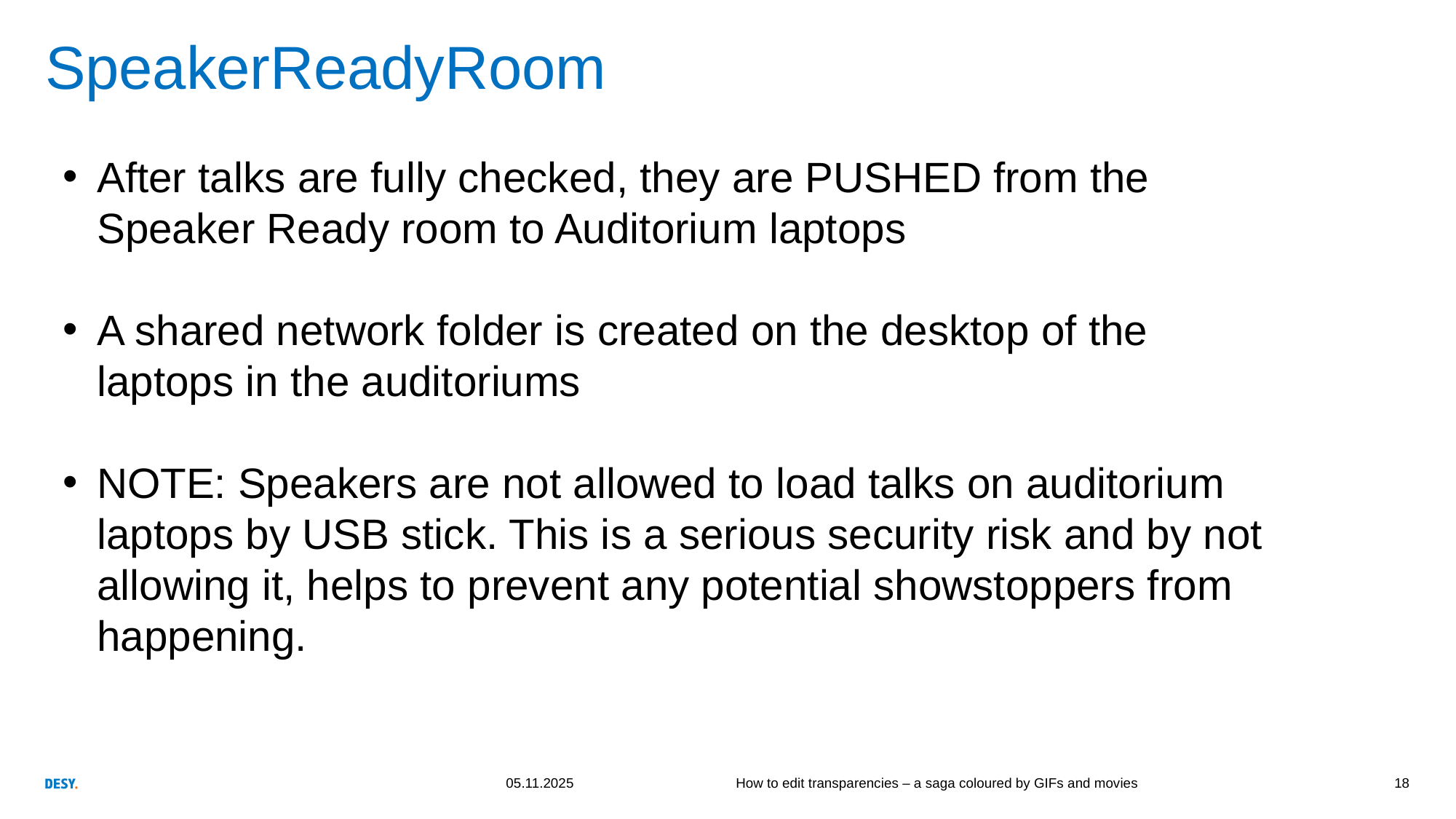

# SpeakerReadyRoom
After talks are fully checked, they are PUSHED from the Speaker Ready room to Auditorium laptops

A shared network folder is created on the desktop of the laptops in the auditoriums

NOTE: Speakers are not allowed to load talks on auditorium laptops by USB stick. This is a serious security risk and by not allowing it, helps to prevent any potential showstoppers from happening.
05.11.2025
How to edit transparencies – a saga coloured by GIFs and movies
18